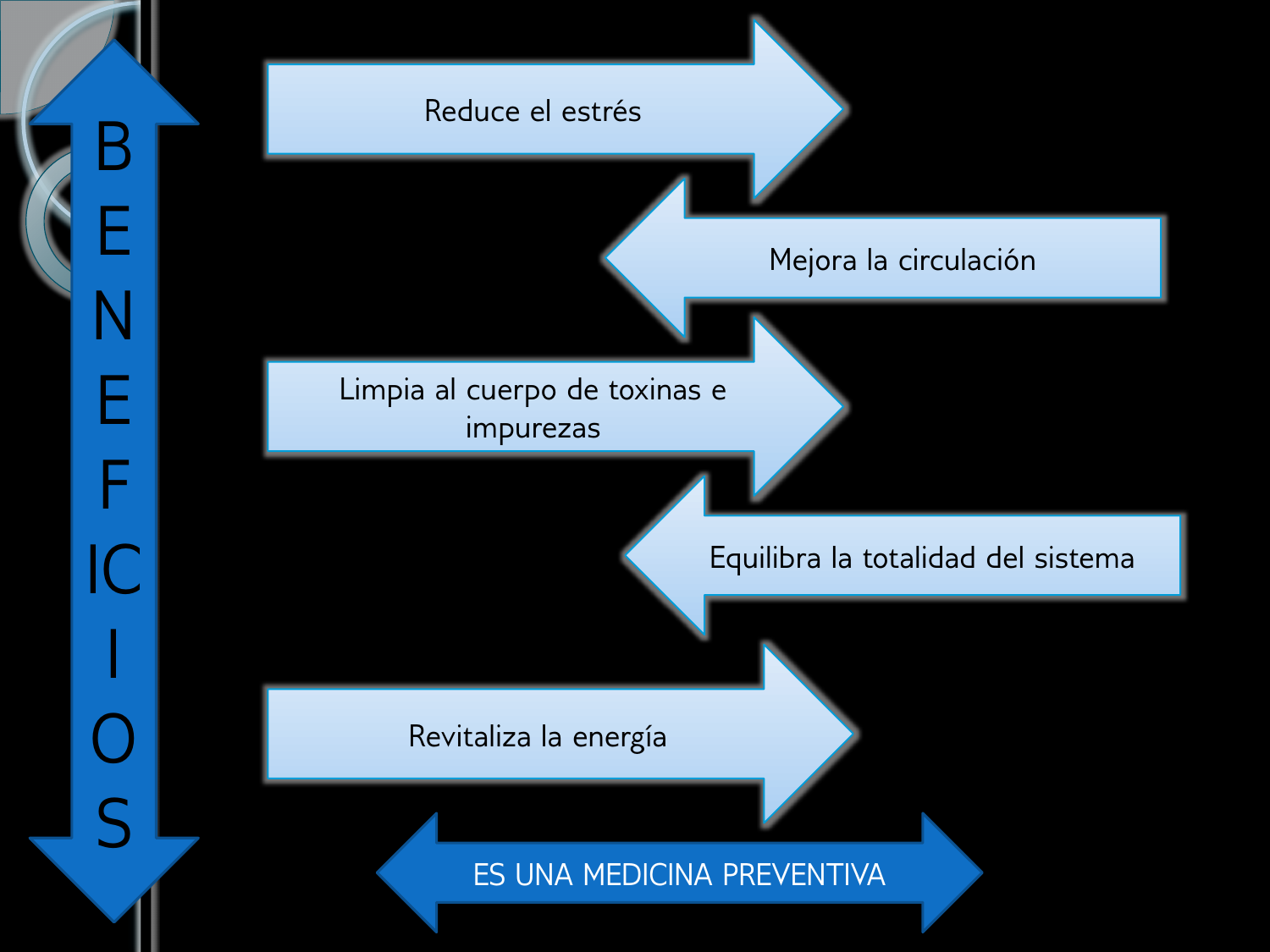

Reduce el estrés
BENEF
ICIOS
Mejora la circulación
Limpia al cuerpo de toxinas e impurezas
Equilibra la totalidad del sistema
Revitaliza la energía
ES UNA MEDICINA PREVENTIVA